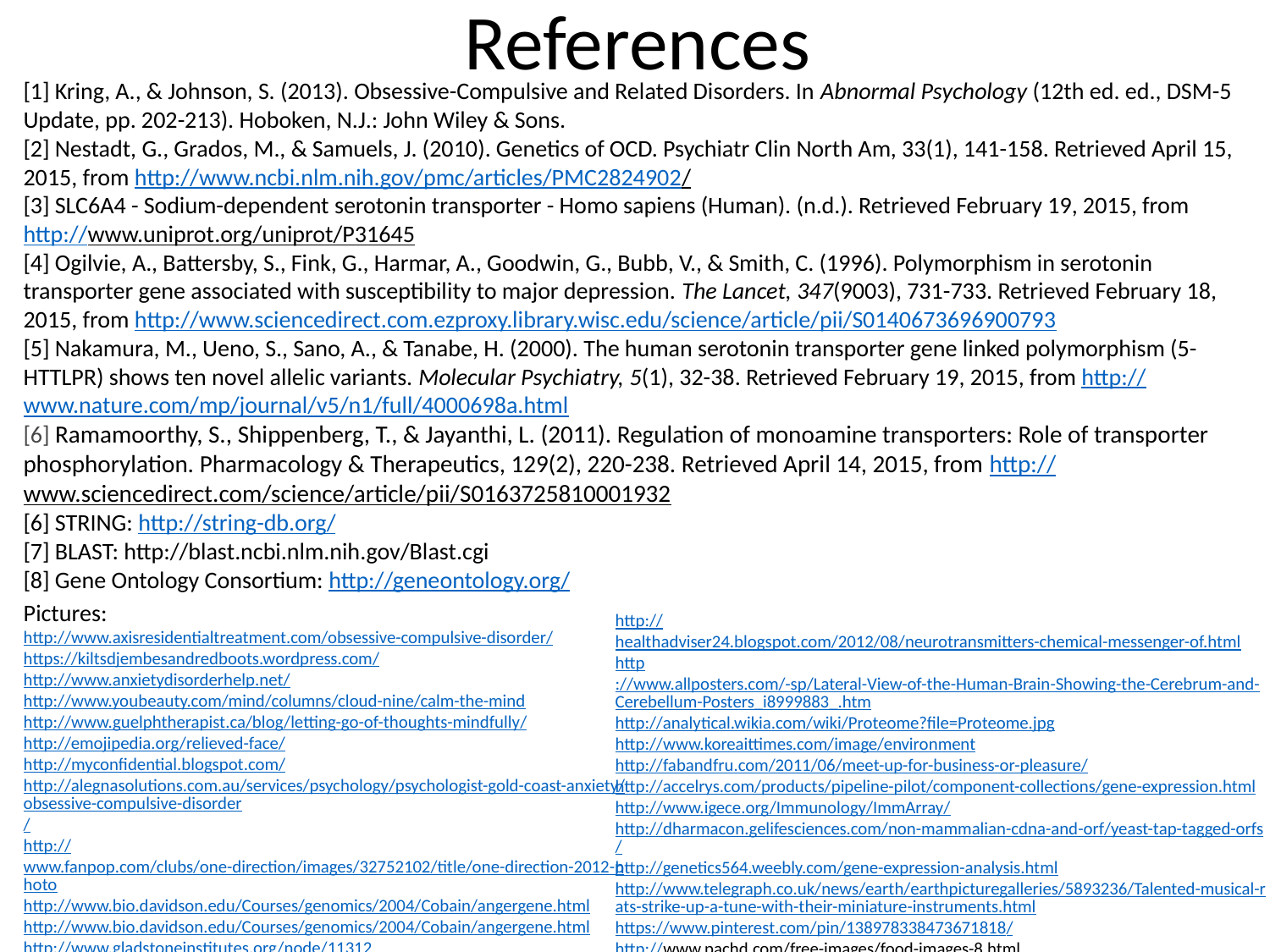

# References
[1] Kring, A., & Johnson, S. (2013). Obsessive-Compulsive and Related Disorders. In Abnormal Psychology (12th ed. ed., DSM-5 Update, pp. 202-213). Hoboken, N.J.: John Wiley & Sons.
[2] Nestadt, G., Grados, M., & Samuels, J. (2010). Genetics of OCD. Psychiatr Clin North Am, 33(1), 141-158. Retrieved April 15, 2015, from http://www.ncbi.nlm.nih.gov/pmc/articles/PMC2824902/
[3] SLC6A4 - Sodium-dependent serotonin transporter - Homo sapiens (Human). (n.d.). Retrieved February 19, 2015, from http://www.uniprot.org/uniprot/P31645
[4] Ogilvie, A., Battersby, S., Fink, G., Harmar, A., Goodwin, G., Bubb, V., & Smith, C. (1996). Polymorphism in serotonin transporter gene associated with susceptibility to major depression. The Lancet, 347(9003), 731-733. Retrieved February 18, 2015, from http://www.sciencedirect.com.ezproxy.library.wisc.edu/science/article/pii/S0140673696900793
[5] Nakamura, M., Ueno, S., Sano, A., & Tanabe, H. (2000). The human serotonin transporter gene linked polymorphism (5-HTTLPR) shows ten novel allelic variants. Molecular Psychiatry, 5(1), 32-38. Retrieved February 19, 2015, from http://www.nature.com/mp/journal/v5/n1/full/4000698a.html
[6] Ramamoorthy, S., Shippenberg, T., & Jayanthi, L. (2011). Regulation of monoamine transporters: Role of transporter phosphorylation. Pharmacology & Therapeutics, 129(2), 220-238. Retrieved April 14, 2015, from http://www.sciencedirect.com/science/article/pii/S0163725810001932
[6] STRING: http://string-db.org/
[7] BLAST: http://blast.ncbi.nlm.nih.gov/Blast.cgi
[8] Gene Ontology Consortium: http://geneontology.org/
Pictures:
http://www.axisresidentialtreatment.com/obsessive-compulsive-disorder/
https://kiltsdjembesandredboots.wordpress.com/
http://www.anxietydisorderhelp.net/
http://www.youbeauty.com/mind/columns/cloud-nine/calm-the-mind
http://www.guelphtherapist.ca/blog/letting-go-of-thoughts-mindfully/
http://emojipedia.org/relieved-face/
http://myconfidential.blogspot.com/
http://alegnasolutions.com.au/services/psychology/psychologist-gold-coast-anxiety/obsessive-compulsive-disorder/
http://www.fanpop.com/clubs/one-direction/images/32752102/title/one-direction-2012-photo
http://www.bio.davidson.edu/Courses/genomics/2004/Cobain/angergene.html
http://www.bio.davidson.edu/Courses/genomics/2004/Cobain/angergene.html
http://www.gladstoneinstitutes.org/node/11312
http://www.psych2go.net/unconsciousness-neurotransmitters/
http://healthadviser24.blogspot.com/2012/08/neurotransmitters-chemical-messenger-of.html
http://www.allposters.com/-sp/Lateral-View-of-the-Human-Brain-Showing-the-Cerebrum-and-Cerebellum-Posters_i8999883_.htm
http://analytical.wikia.com/wiki/Proteome?file=Proteome.jpg
http://www.koreaittimes.com/image/environment
http://fabandfru.com/2011/06/meet-up-for-business-or-pleasure/
http://accelrys.com/products/pipeline-pilot/component-collections/gene-expression.html
http://www.igece.org/Immunology/ImmArray/
http://dharmacon.gelifesciences.com/non-mammalian-cdna-and-orf/yeast-tap-tagged-orfs/
http://genetics564.weebly.com/gene-expression-analysis.html
http://www.telegraph.co.uk/news/earth/earthpicturegalleries/5893236/Talented-musical-rats-strike-up-a-tune-with-their-miniature-instruments.html
https://www.pinterest.com/pin/138978338473671818/
http://www.pachd.com/free-images/food-images-8.html